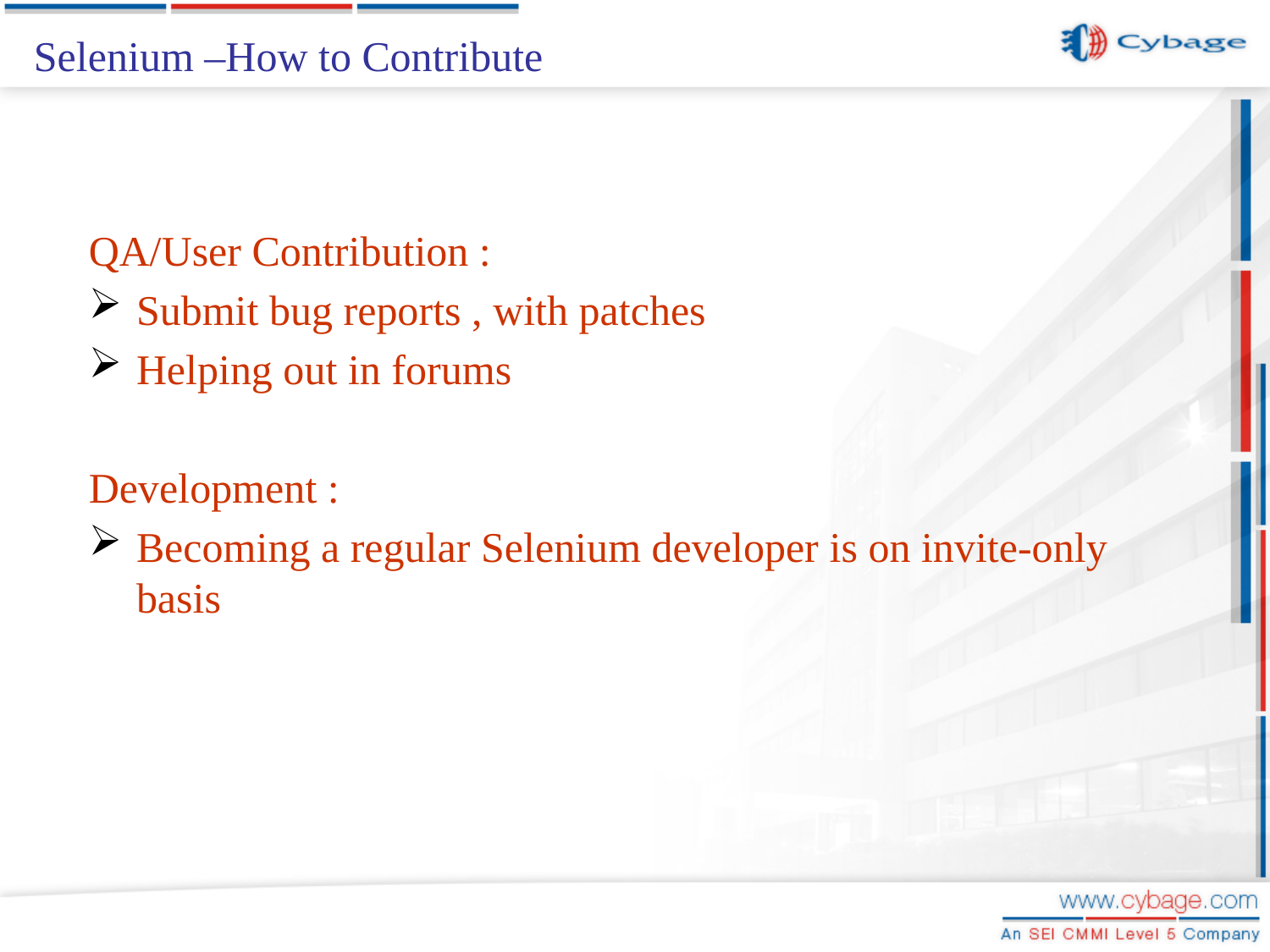

# Selenium –How to Contribute

QA/User Contribution :
Submit bug reports , with patches
Helping out in forums

Development :
Becoming a regular Selenium developer is on invite-only basis